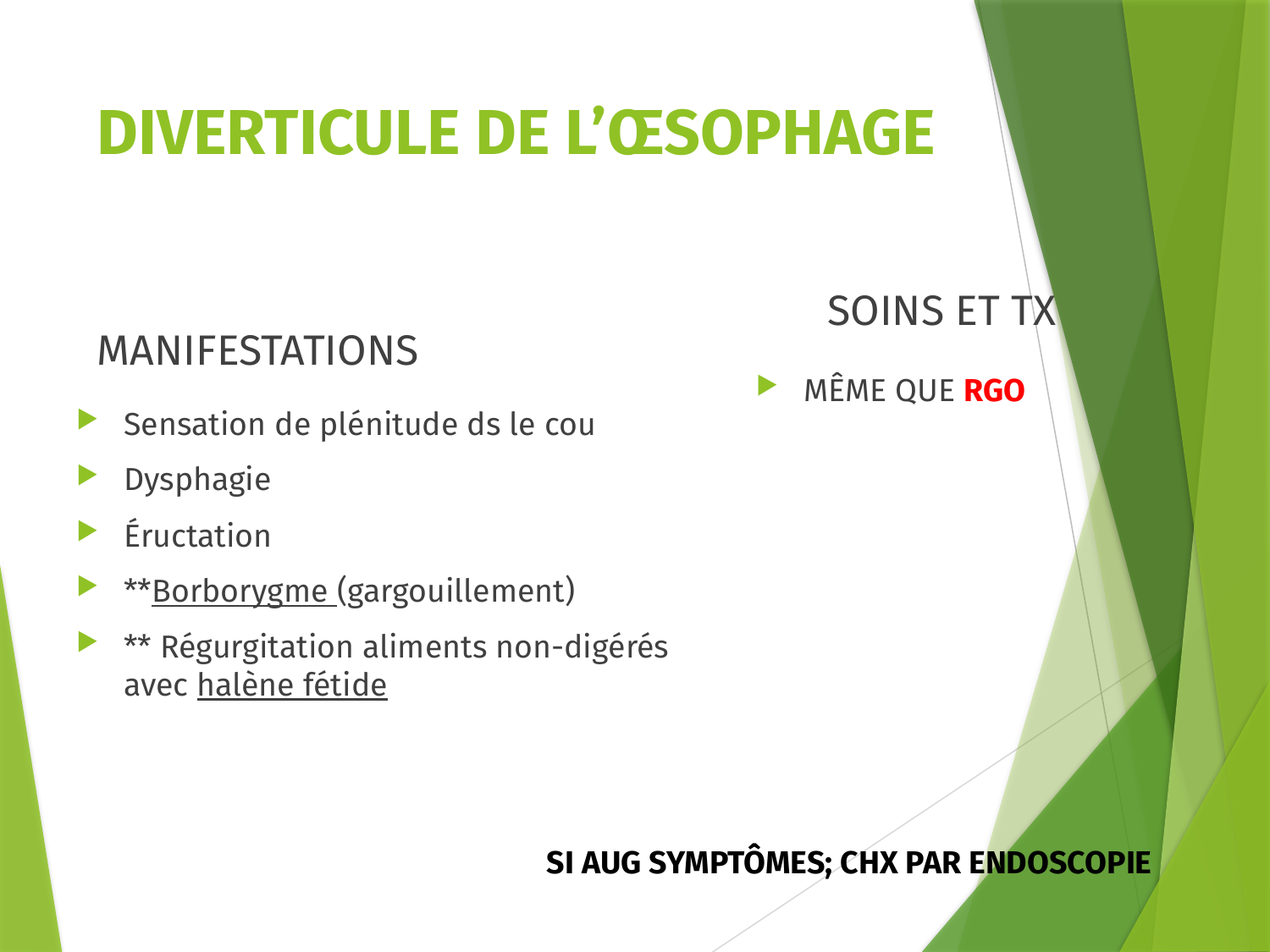

# DIVERTICULE DE L’ŒSOPHAGE
SOINS ET TX

MÊME QUE RGO
MANIFESTATIONS

Sensation de plénitude ds le cou
Dysphagie
Éructation
**Borborygme (gargouillement)
** Régurgitation aliments non-digérés avec halène fétide
SI AUG SYMPTÔMES; CHX PAR ENDOSCOPIE